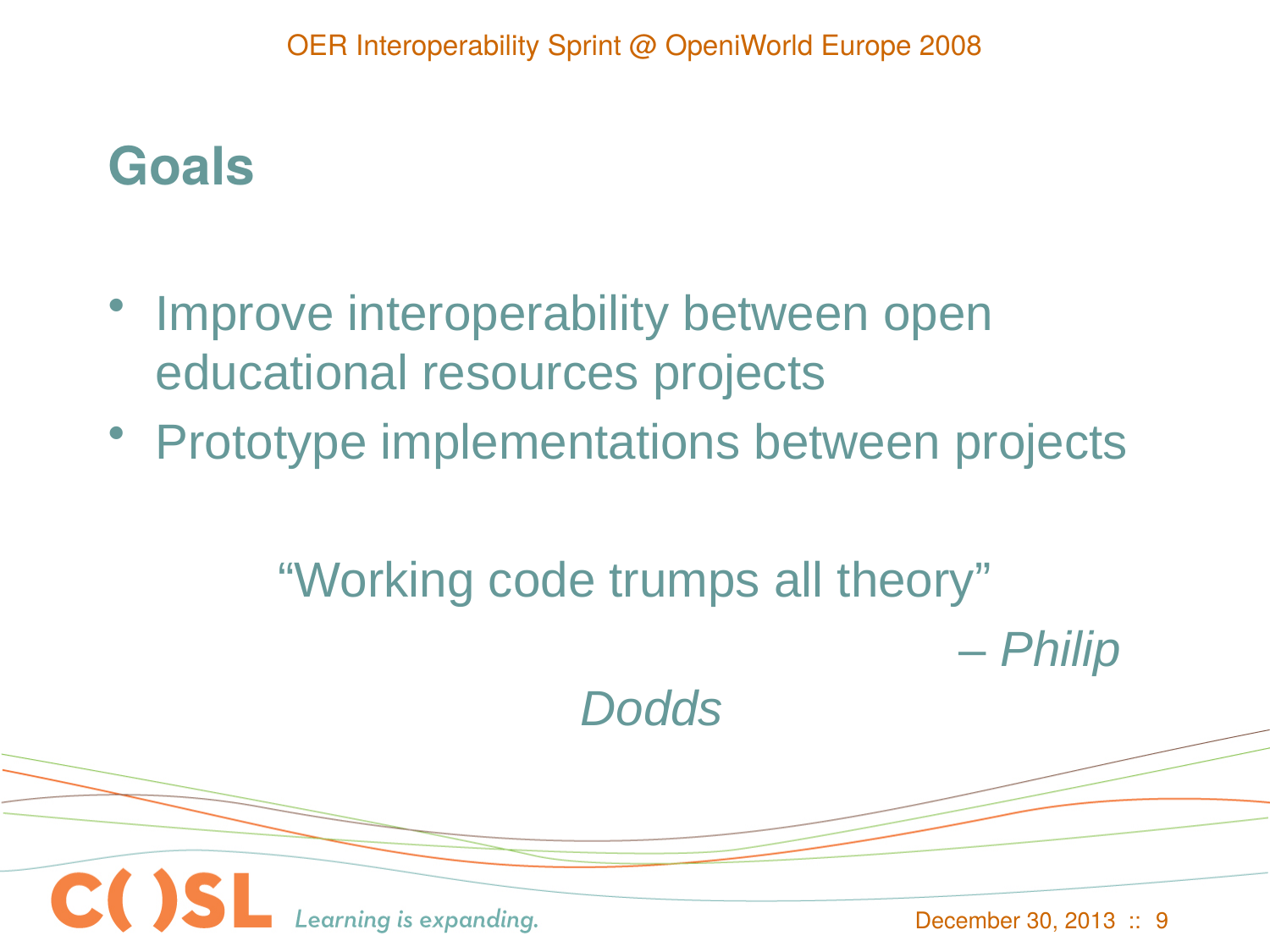

OER Interoperability Sprint @ OpeniWorld Europe 2008
# Goals
Improve interoperability between open educational resources projects
Prototype implementations between projects

“Working code trumps all theory”
							– Philip Dodds
December 30, 2013  ::
9